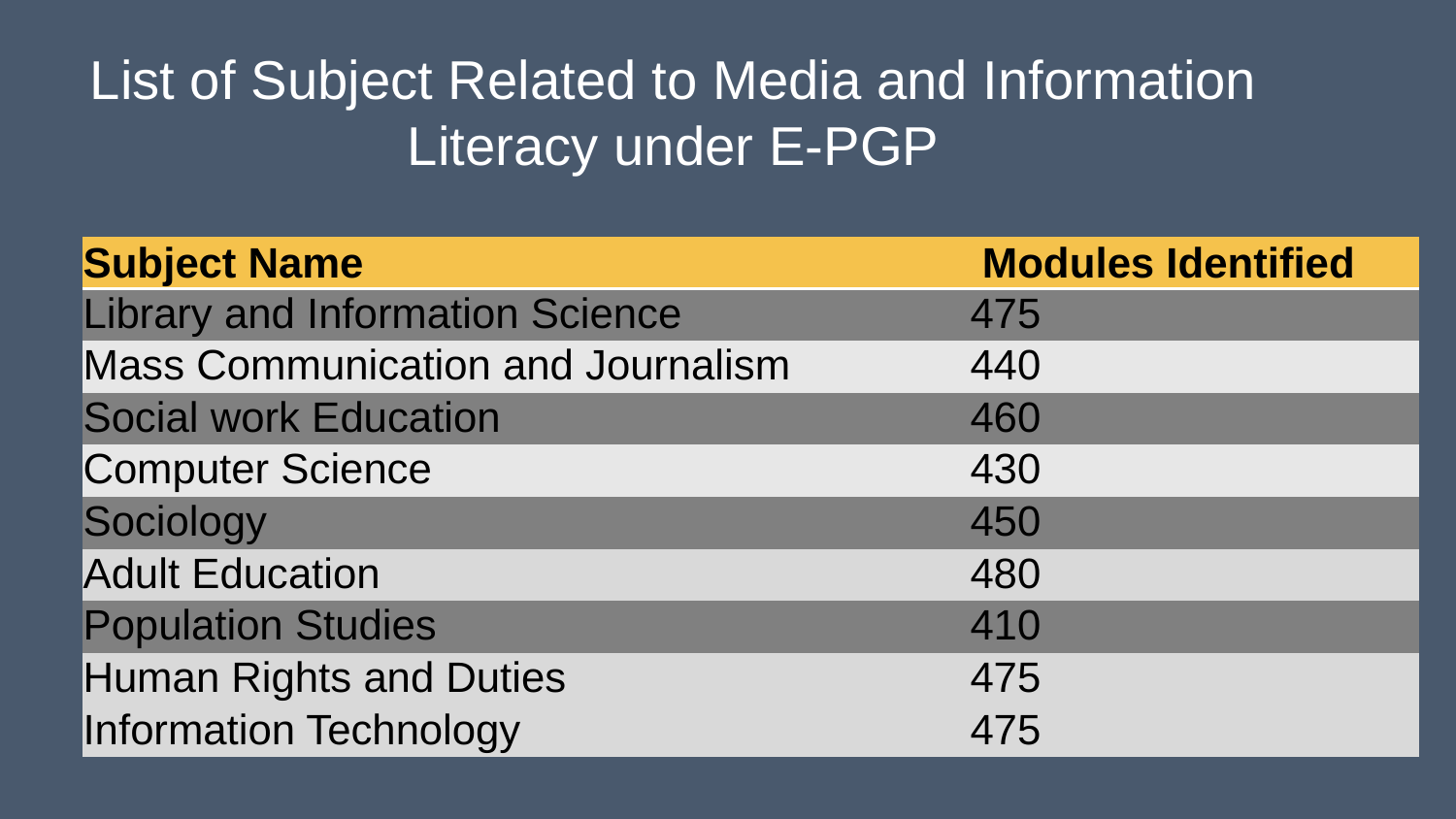

List of Subject Related to Media and Information Literacy under E-PGP
| Subject Name | Modules Identified |
| --- | --- |
| Library and Information Science | 475 |
| Mass Communication and Journalism | 440 |
| Social work Education | 460 |
| Computer Science | 430 |
| Sociology | 450 |
| Adult Education | 480 |
| Population Studies | 410 |
| Human Rights and Duties | 475 |
| Information Technology | 475 |